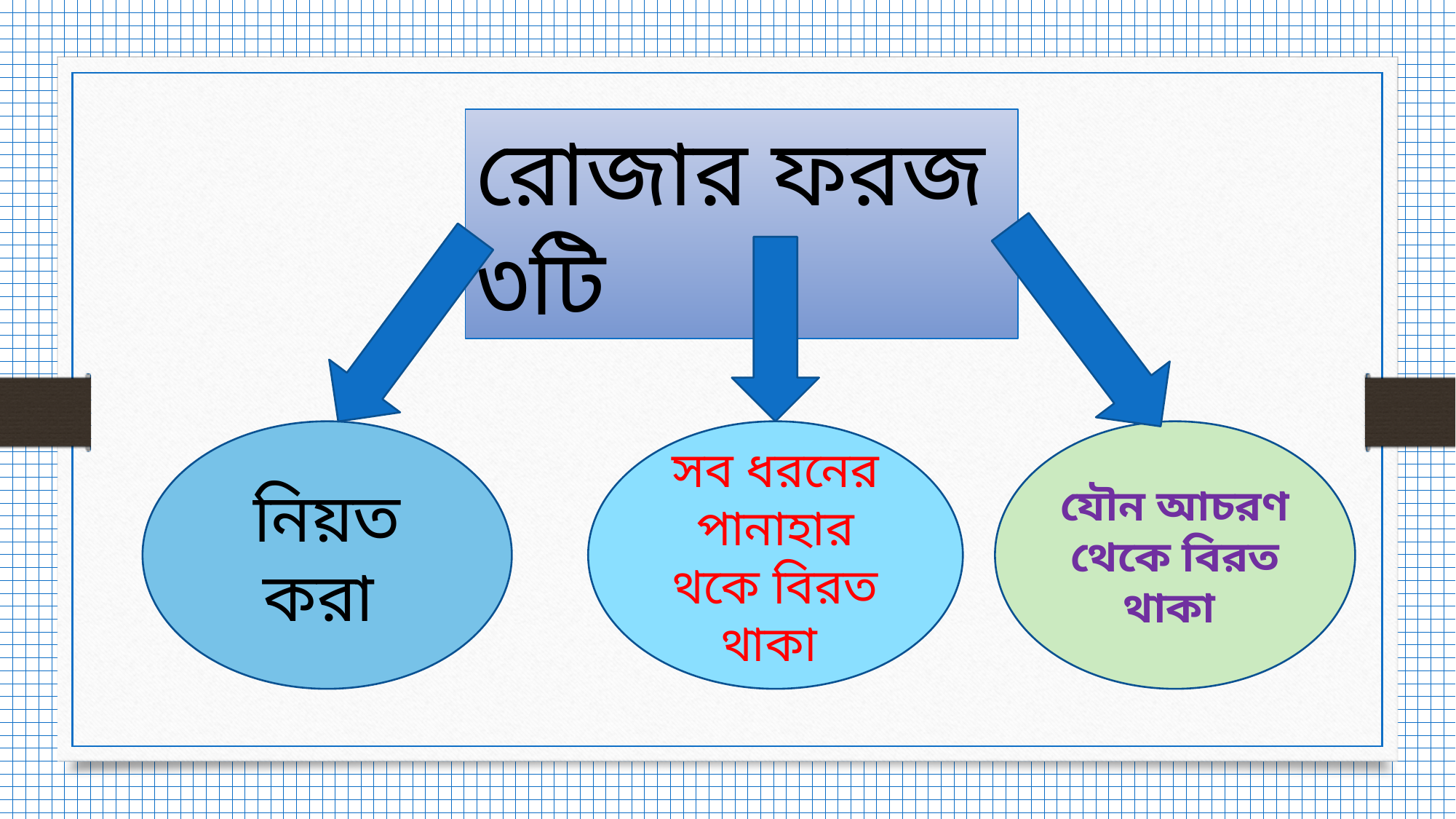

রোজার ফরজ ৩টি

নিয়ত করা
সব ধরনের পানাহার থকে বিরত থাকা
যৌন আচরণ থেকে বিরত থাকা